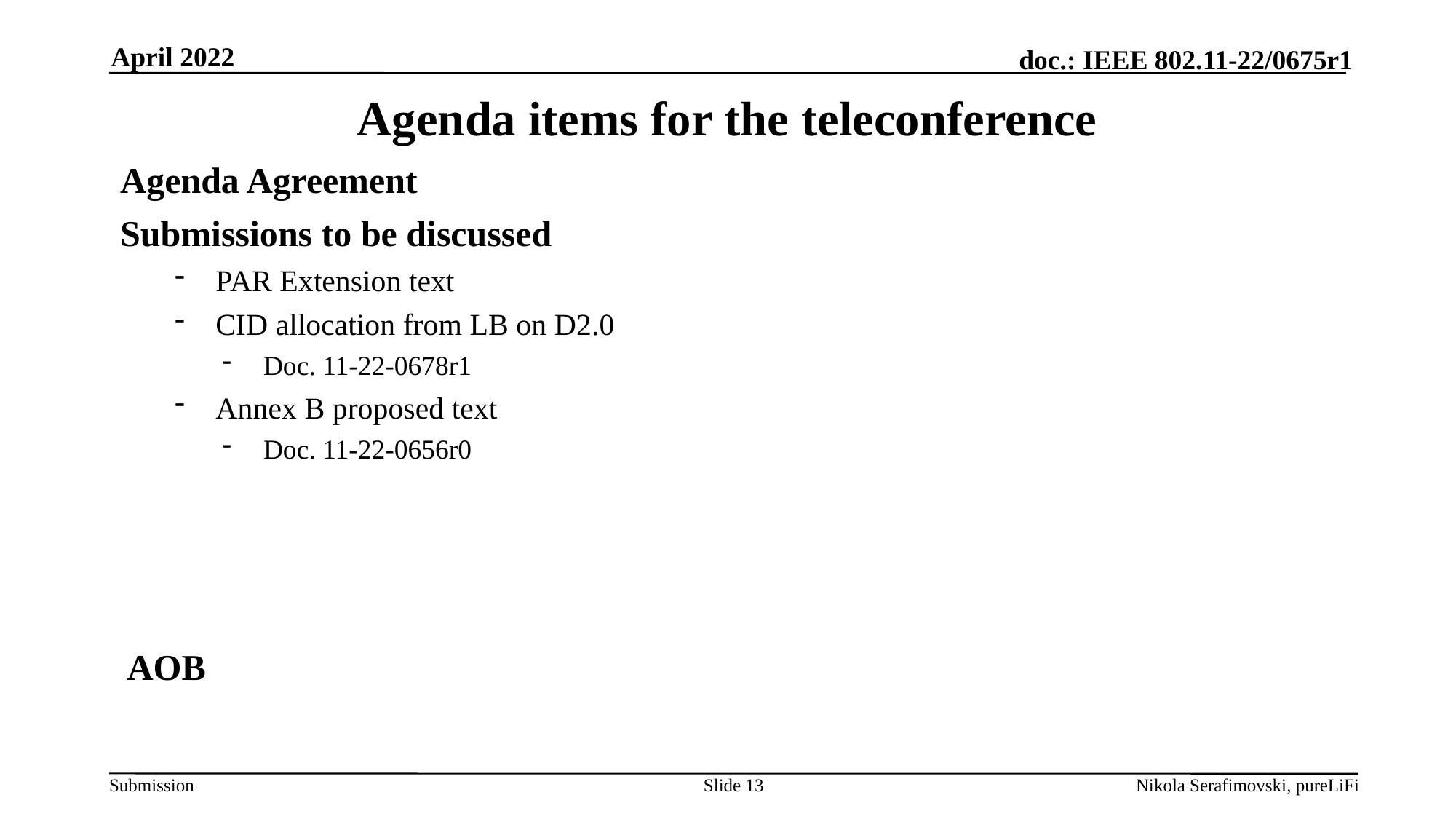

April 2022
# Agenda items for the teleconference
Agenda Agreement
Submissions to be discussed
PAR Extension text
CID allocation from LB on D2.0
Doc. 11-22-0678r1
Annex B proposed text
Doc. 11-22-0656r0

AOB

Slide 13
Nikola Serafimovski, pureLiFi